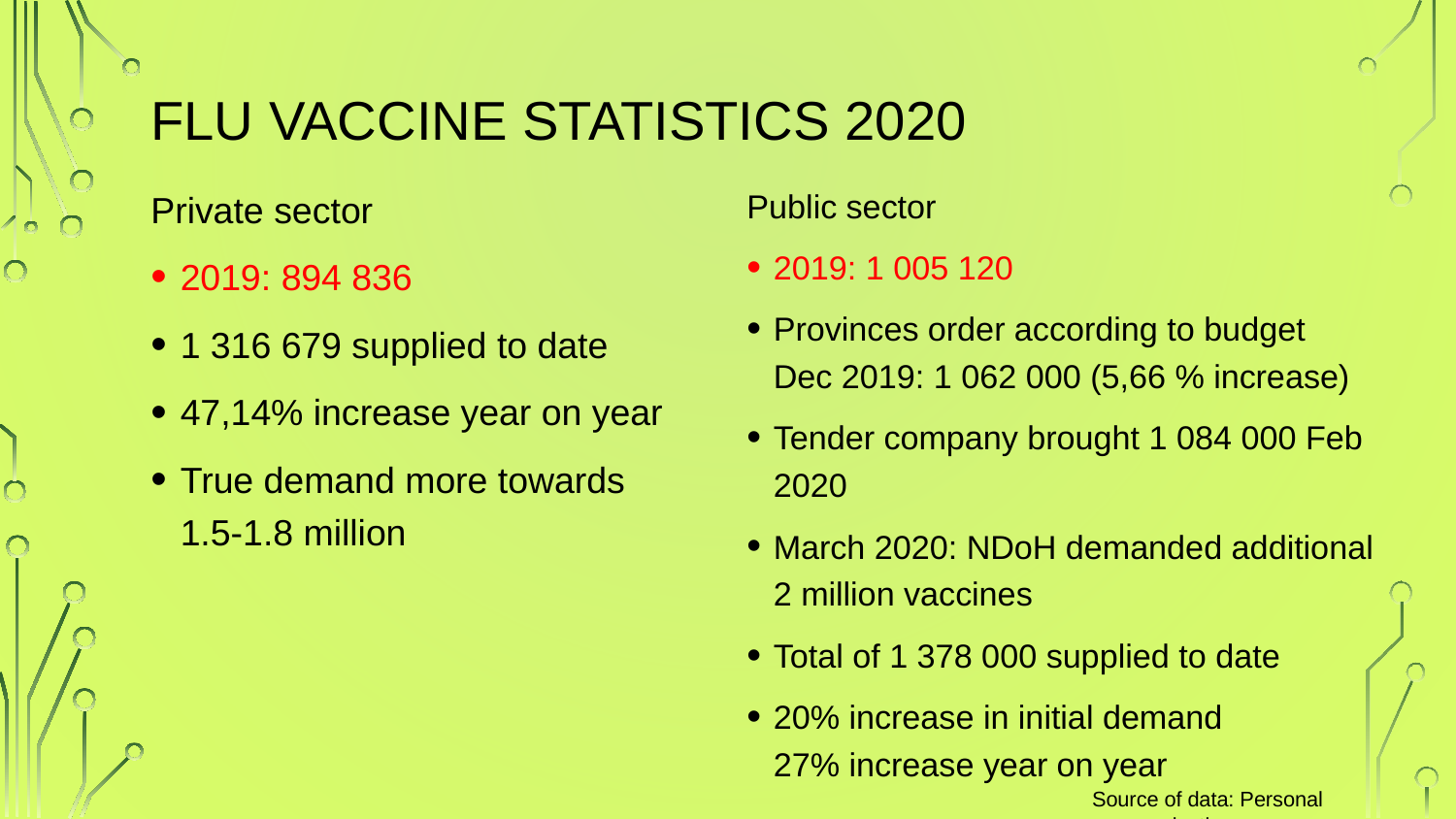

# Flu vaccine statistics 2020
Public sector
2019: 1 005 120
Provinces order according to budget
Dec 2019: 1 062 000 (5,66 % increase)
Tender company brought 1 084 000 Feb 2020
March 2020: NDoH demanded additional
2 million vaccines
Total of 1 378 000 supplied to date
20% increase in initial demand
27% increase year on year
Private sector
2019: 894 836
1 316 679 supplied to date
47,14% increase year on year
True demand more towards
1.5-1.8 million
Source of data: Personal communication